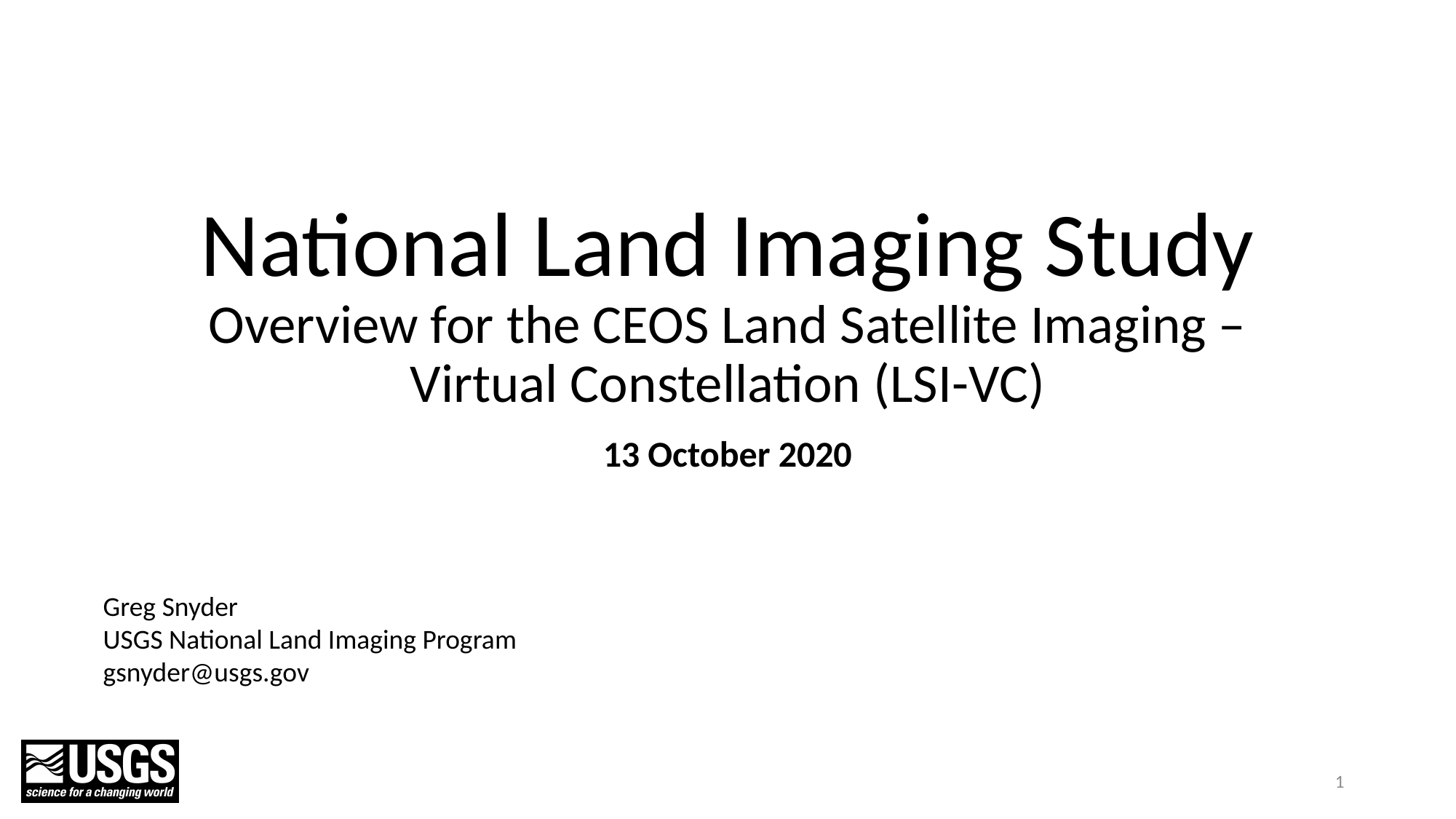

# National Land Imaging Study Overview for the CEOS Land Satellite Imaging – Virtual Constellation (LSI-VC)
13 October 2020

Greg Snyder
USGS National Land Imaging Program
gsnyder@usgs.gov
1